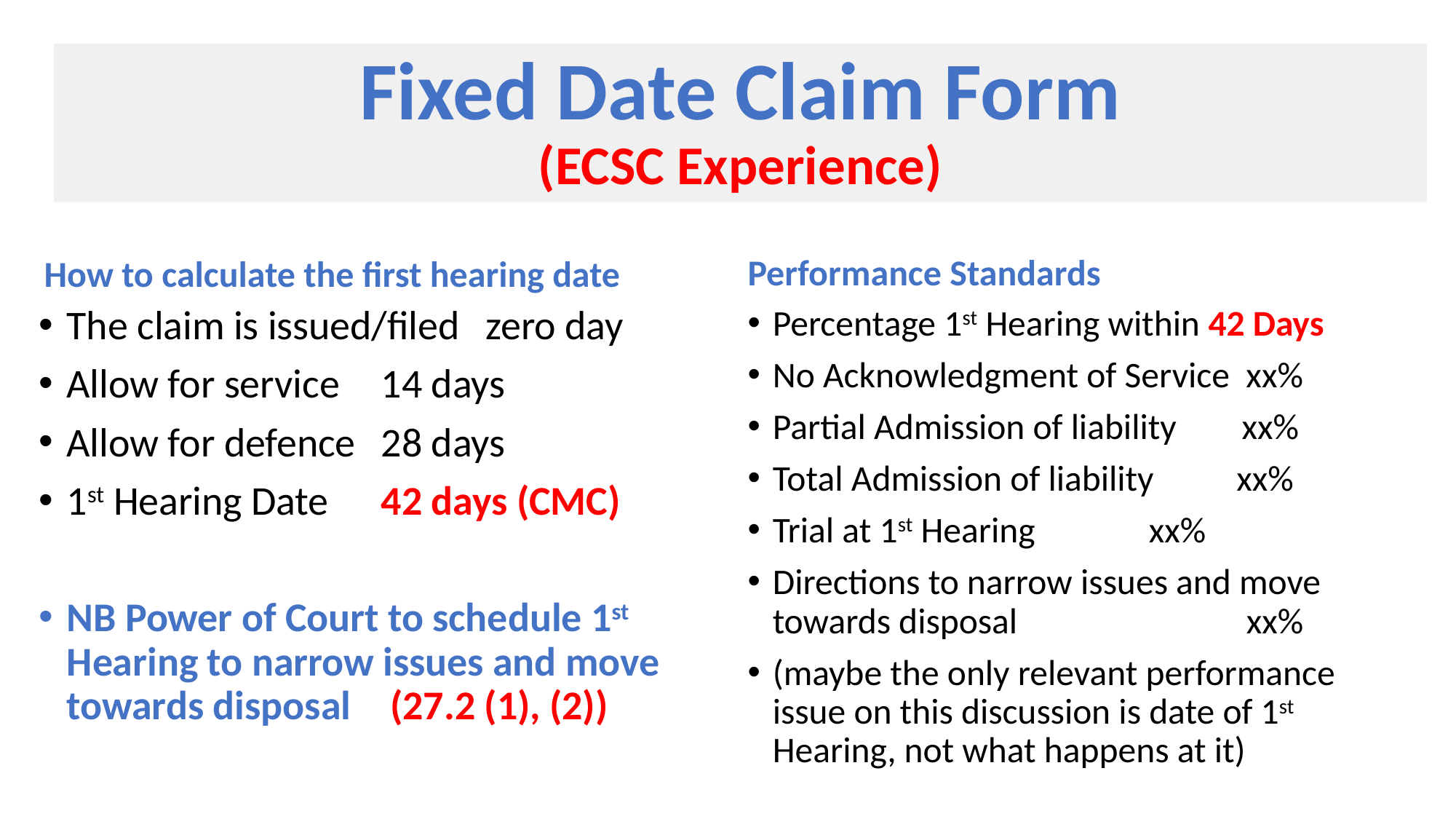

# Fixed Date Claim Form (ECSC Experience)
Performance Standards
How to calculate the first hearing date
The claim is issued/filed 	zero day
Allow for service		14 days
Allow for defence		28 days
1st Hearing Date		42 days (CMC)

NB Power of Court to schedule 1st Hearing to narrow issues and move towards disposal	 (27.2 (1), (2))
Percentage 1st Hearing within 42 Days
No Acknowledgment of Service  xx%
Partial Admission of liability        xx%
Total Admission of liability	xx%
Trial at 1st Hearing		            xx%
Directions to narrow issues and move towards disposal                            xx%
(maybe the only relevant performance issue on this discussion is date of 1st Hearing, not what happens at it)